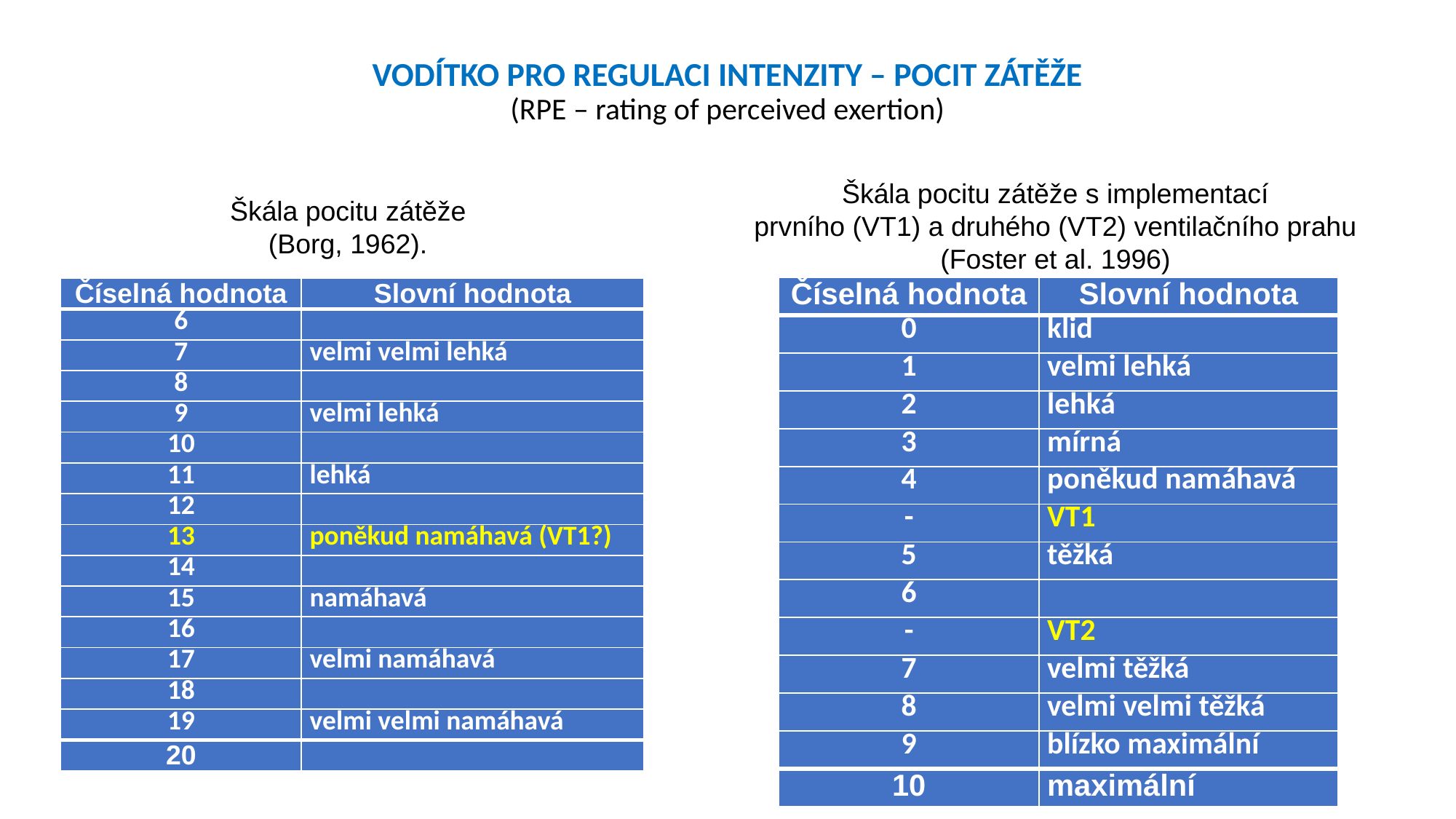

# VODÍTKO PRO REGULACI INTENZITY – POCIT ZÁTĚŽE (RPE – rating of perceived exertion)
Škála pocitu zátěže s implementací
prvního (VT1) a druhého (VT2) ventilačního prahu
(Foster et al. 1996)
Škála pocitu zátěže (Borg, 1962).
| Číselná hodnota | Slovní hodnota |
| --- | --- |
| 0 | klid |
| 1 | velmi lehká |
| 2 | lehká |
| 3 | mírná |
| 4 | poněkud namáhavá |
| - | VT1 |
| 5 | těžká |
| 6 |  |
| - | VT2 |
| 7 | velmi těžká |
| 8 | velmi velmi těžká |
| 9 | blízko maximální |
| 10 | maximální |
| Číselná hodnota | Slovní hodnota |
| --- | --- |
| 6 |  |
| 7 | velmi velmi lehká |
| 8 |  |
| 9 | velmi lehká |
| 10 |  |
| 11 | lehká |
| 12 |  |
| 13 | poněkud namáhavá (VT1?) |
| 14 |  |
| 15 | namáhavá |
| 16 |  |
| 17 | velmi namáhavá |
| 18 |  |
| 19 | velmi velmi namáhavá |
| 20 |  |